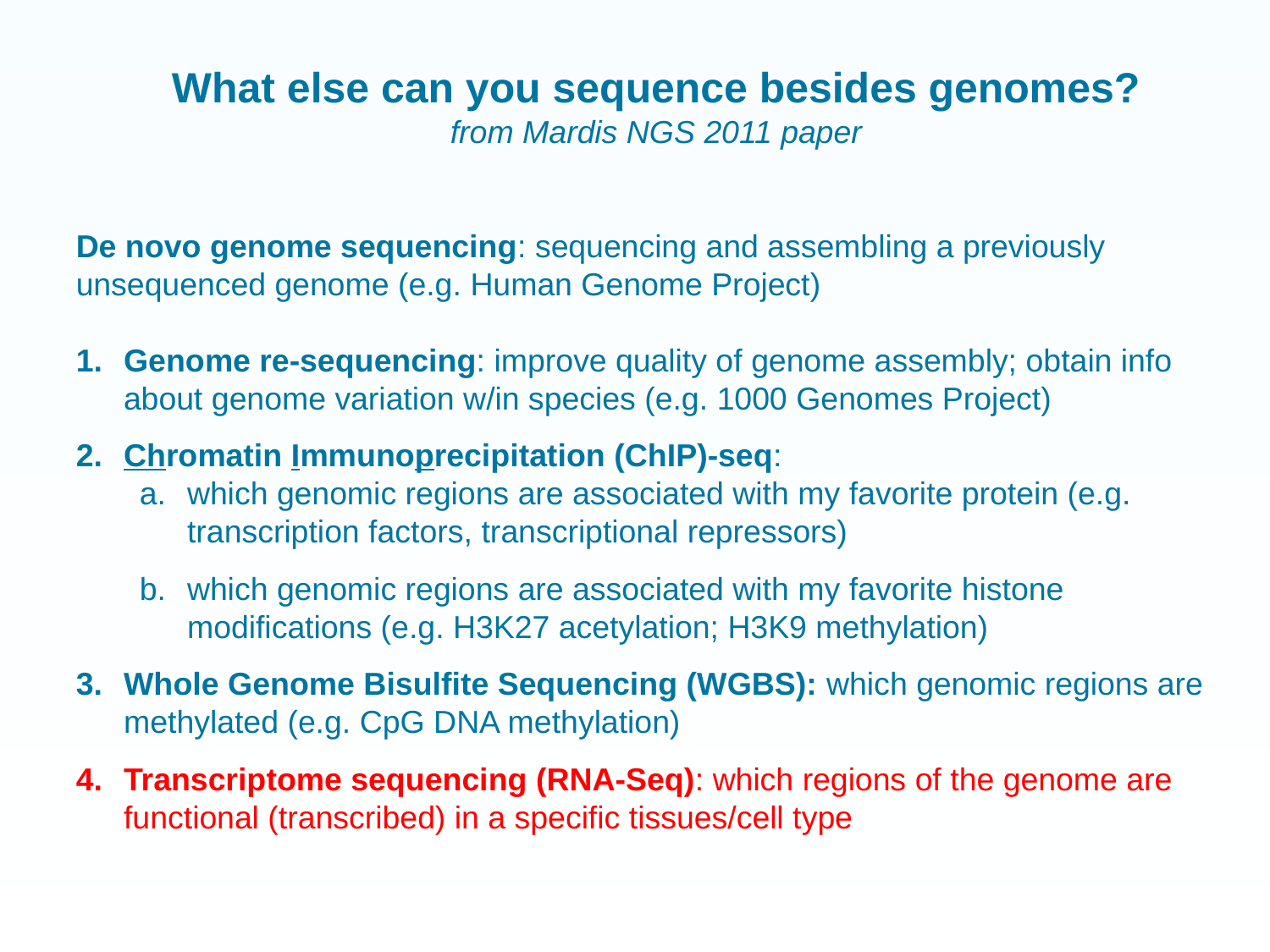

What else can you sequence besides genomes?
from Mardis NGS 2011 paper

De novo genome sequencing: sequencing and assembling a previously unsequenced genome (e.g. Human Genome Project)

Genome re-sequencing: improve quality of genome assembly; obtain info about genome variation w/in species (e.g. 1000 Genomes Project)

Chromatin Immunoprecipitation (ChIP)-seq:
which genomic regions are associated with my favorite protein (e.g. transcription factors, transcriptional repressors)

which genomic regions are associated with my favorite histone modifications (e.g. H3K27 acetylation; H3K9 methylation)

Whole Genome Bisulfite Sequencing (WGBS): which genomic regions are methylated (e.g. CpG DNA methylation)

Transcriptome sequencing (RNA-Seq): which regions of the genome are functional (transcribed) in a specific tissues/cell type